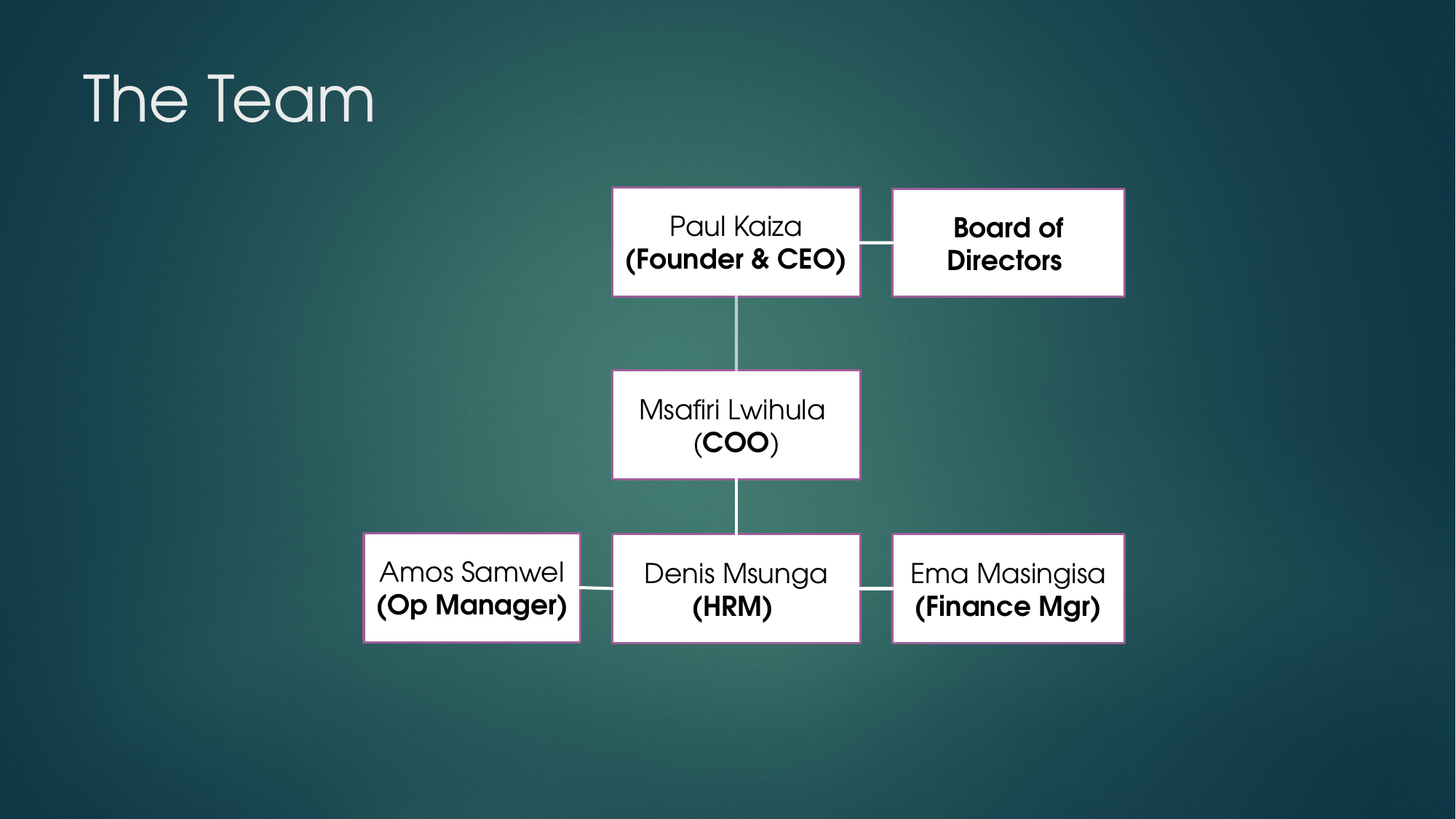

# The Team
Paul Kaiza
(Founder & CEO)
Board of Directors
Msafiri Lwihula
(COO)
Amos Samwel
(Op Manager)
Denis Msunga
(HRM)
Ema Masingisa
(Finance Mgr)